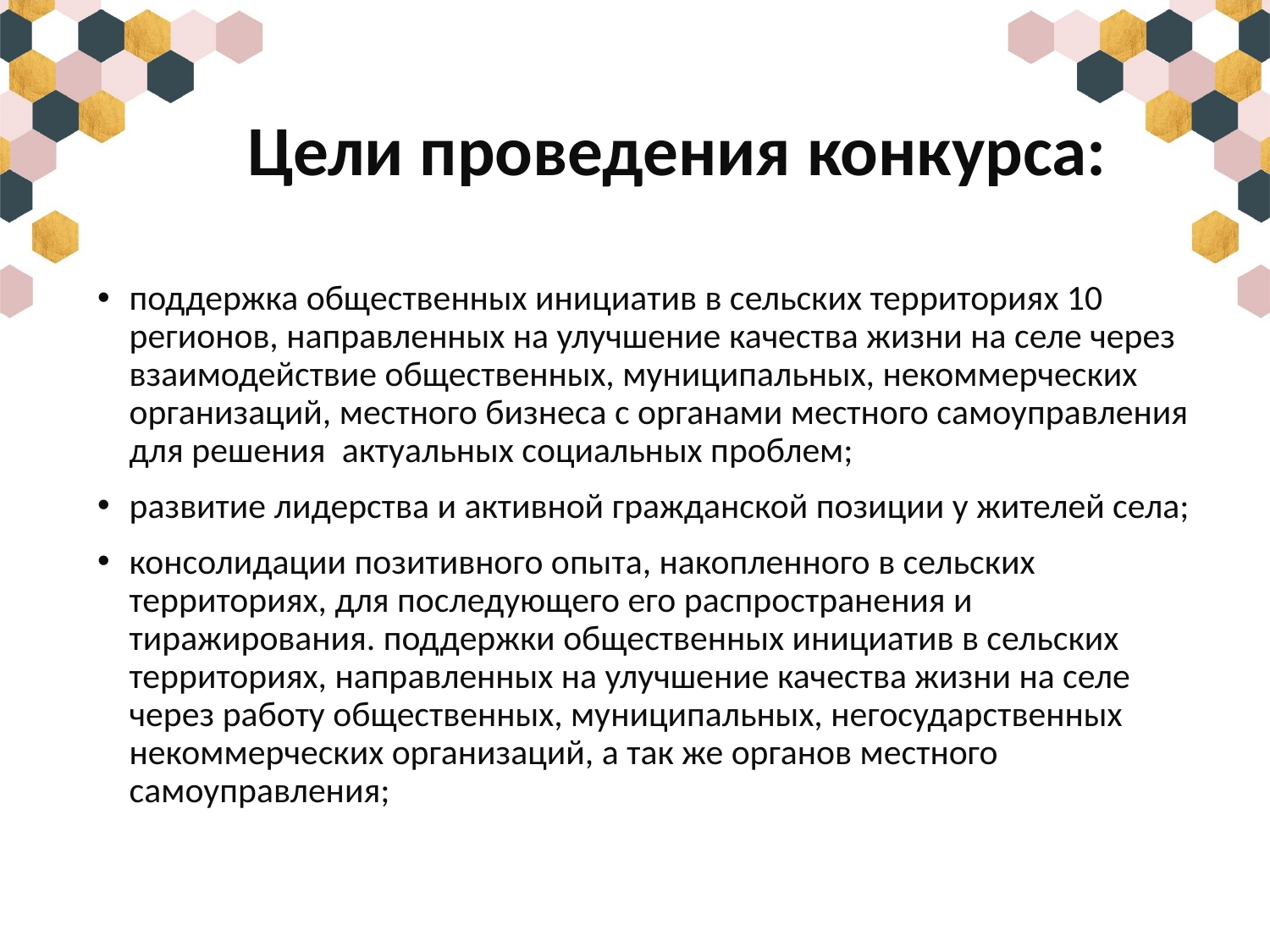

# Цели проведения конкурса:
поддержка общественных инициатив в сельских территориях 10 регионов, направленных на улучшение качества жизни на селе через взаимодействие общественных, муниципальных, некоммерческих организаций, местного бизнеса с органами местного самоуправления для решения  актуальных социальных проблем;
развитие лидерства и активной гражданской позиции у жителей села;
консолидации позитивного опыта, накопленного в сельских территориях, для последующего его распространения и тиражирования. поддержки общественных инициатив в сельских территориях, направленных на улучшение качества жизни на селе через работу общественных, муниципальных, негосударственных некоммерческих организаций, а так же органов местного самоуправления;